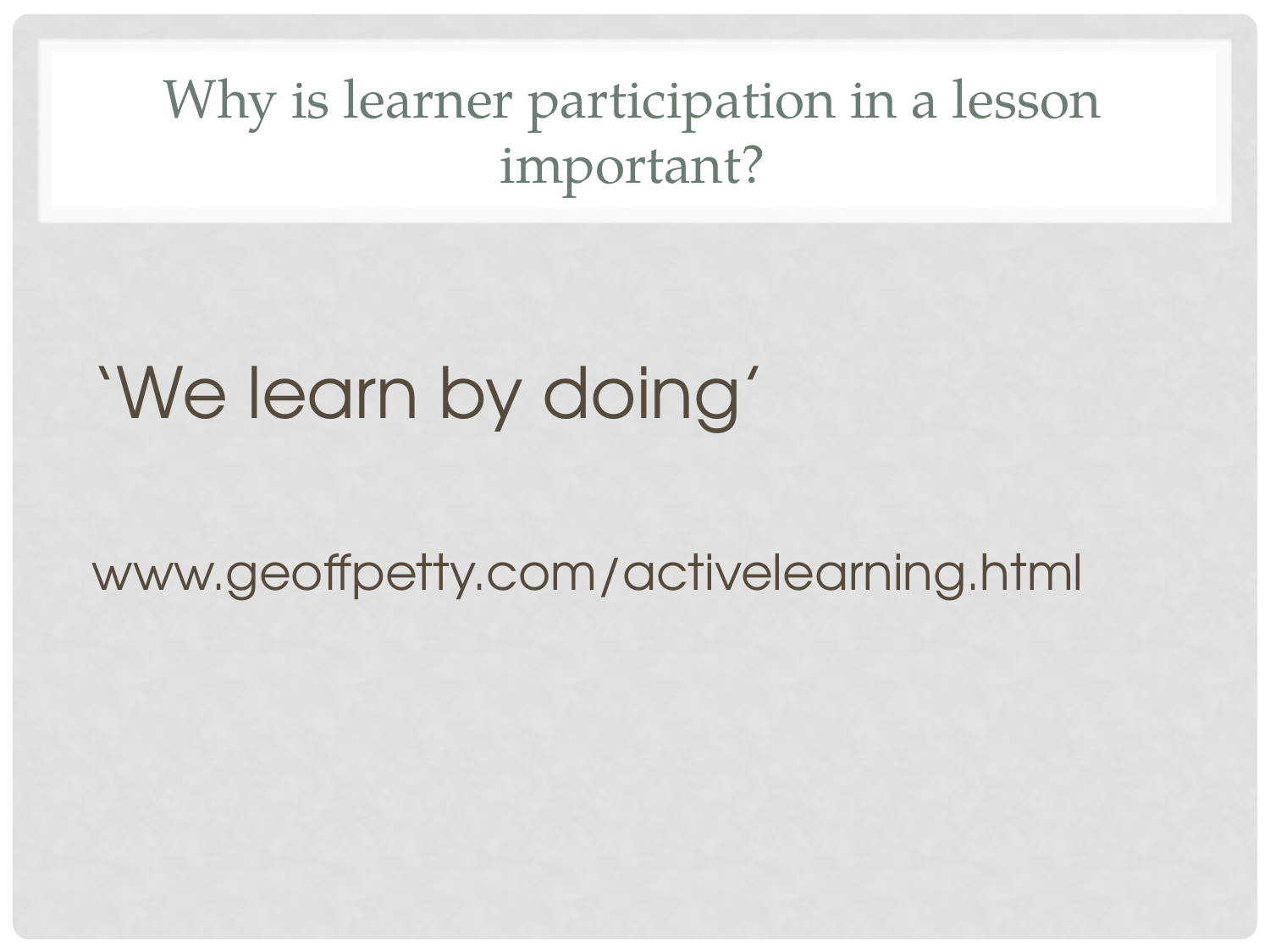

# Why is learner participation in a lesson important?

‘We learn by doing’

www.geoffpetty.com/activelearning.html